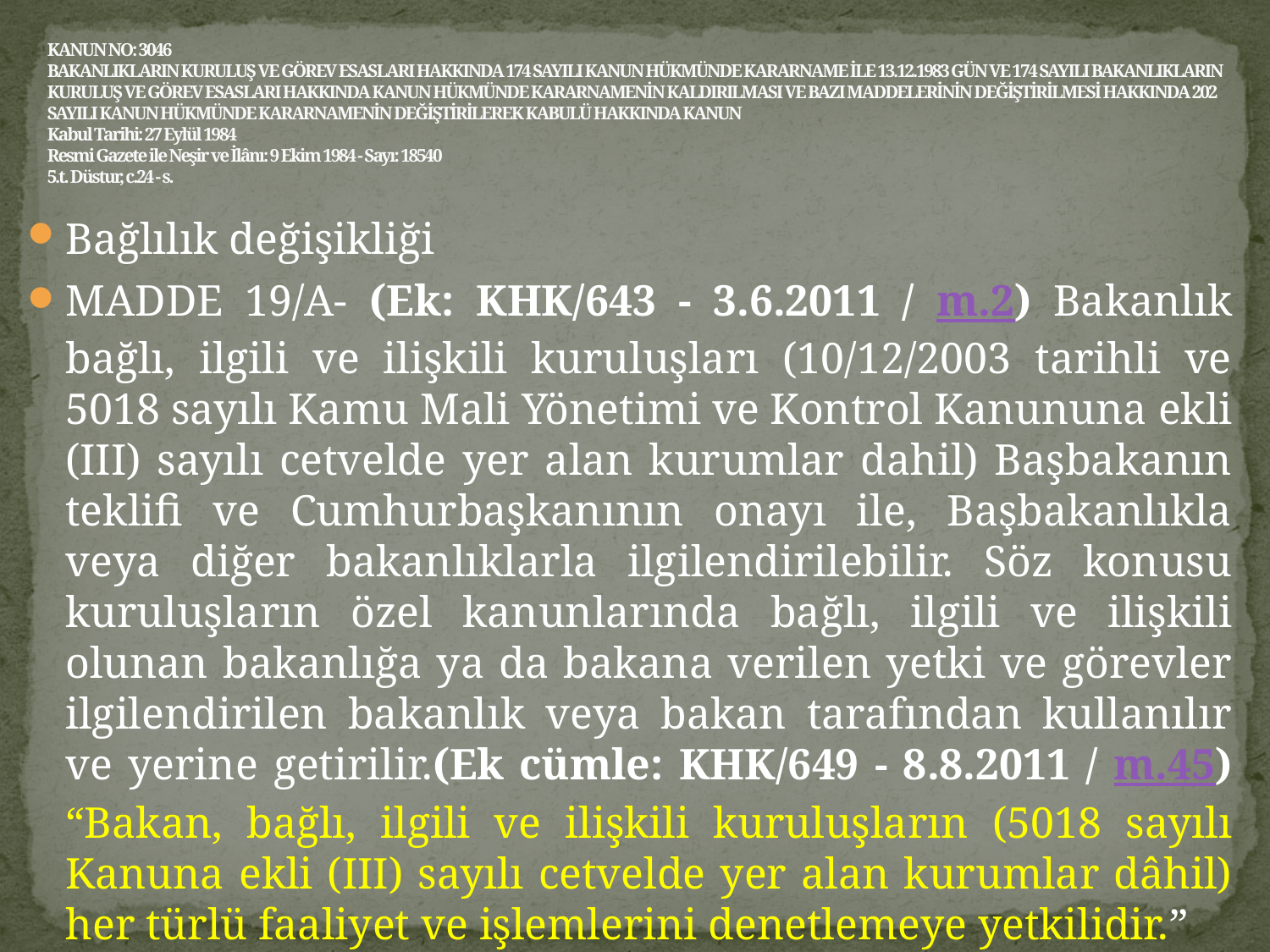

KANUN NO: 3046
BAKANLIKLARIN KURULUŞ VE GÖREV ESASLARI HAKKINDA 174 SAYILI KANUN HÜKMÜNDE KARARNAME İLE 13.12.1983 GÜN VE 174 SAYILI BAKANLIKLARIN KURULUŞ VE GÖREV ESASLARI HAKKINDA KANUN HÜKMÜNDE KARARNAMENİN KALDIRILMASI VE BAZI MADDELERİNİN DEĞİŞTİRİLMESİ HAKKINDA 202 SAYILI KANUN HÜKMÜNDE KARARNAMENİN DEĞİŞTİRİLEREK KABULÜ HAKKINDA KANUN
Kabul Tarihi: 27 Eylül 1984
Resmi Gazete ile Neşir ve İlânı: 9 Ekim 1984 - Sayı: 18540
5.t. Düstur, c.24 - s.
Bağlılık değişikliği
MADDE 19/A- (Ek: KHK/643 - 3.6.2011 / m.2) Bakanlık bağlı, ilgili ve ilişkili kuruluşları (10/12/2003 tarihli ve 5018 sayılı Kamu Mali Yönetimi ve Kontrol Kanununa ekli (III) sayılı cetvelde yer alan kurumlar dahil) Başbakanın teklifi ve Cumhurbaşkanının onayı ile, Başbakanlıkla veya diğer bakanlıklarla ilgilendirilebilir. Söz konusu kuruluşların özel kanunlarında bağlı, ilgili ve ilişkili olunan bakanlığa ya da bakana verilen yetki ve görevler ilgilendirilen bakanlık veya bakan tarafından kullanılır ve yerine getirilir.(Ek cümle: KHK/649 - 8.8.2011 / m.45) “Bakan, bağlı, ilgili ve ilişkili kuruluşların (5018 sayılı Kanuna ekli (III) sayılı cetvelde yer alan kurumlar dâhil) her türlü faaliyet ve işlemlerini denetlemeye yetkilidir.”